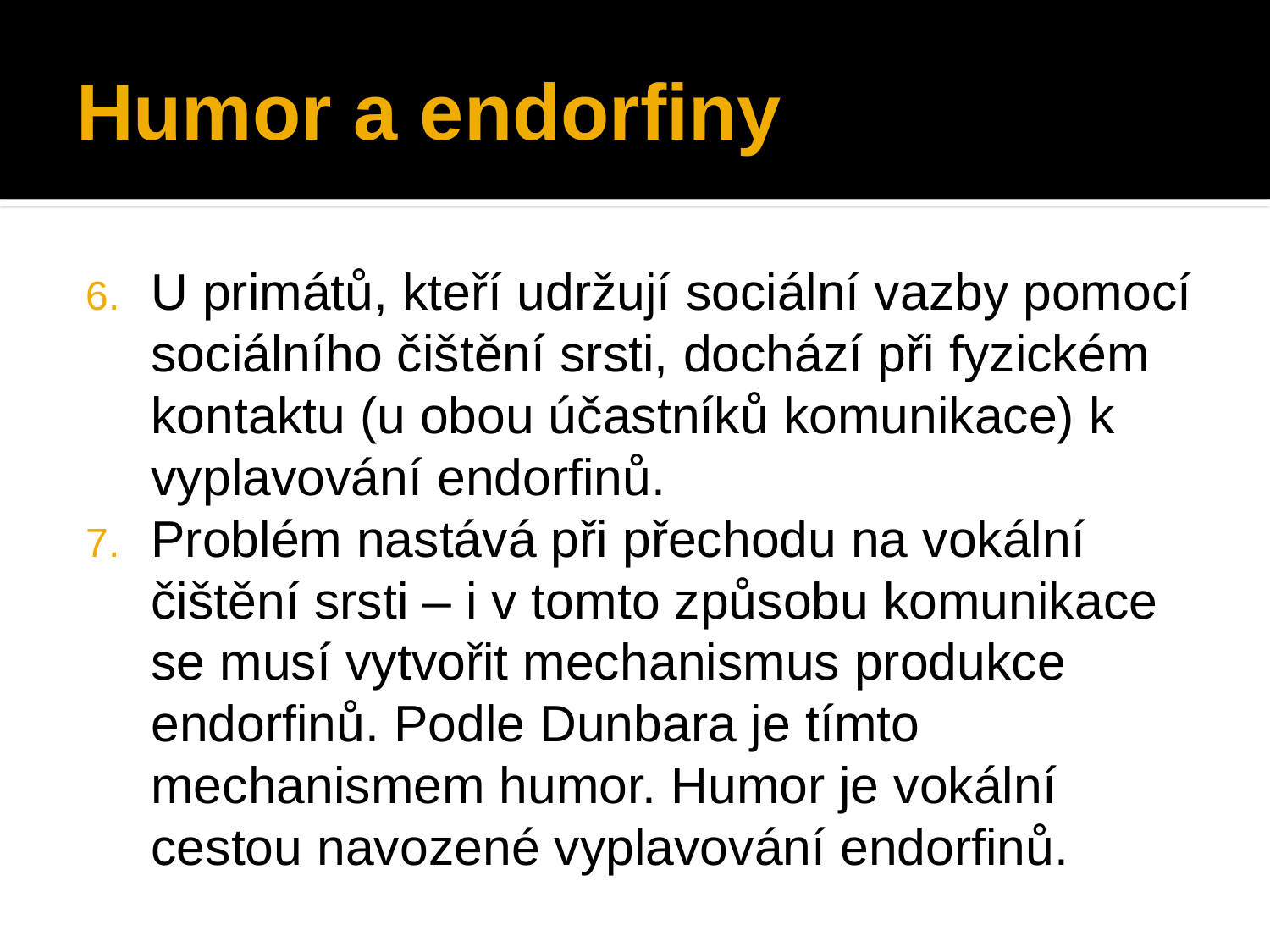

# Humor a endorfiny
U primátů, kteří udržují sociální vazby pomocí sociálního čištění srsti, dochází při fyzickém kontaktu (u obou účastníků komunikace) k vyplavování endorfinů.
Problém nastává při přechodu na vokální čištění srsti – i v tomto způsobu komunikace se musí vytvořit mechanismus produkce endorfinů. Podle Dunbara je tímto mechanismem humor. Humor je vokální cestou navozené vyplavování endorfinů.